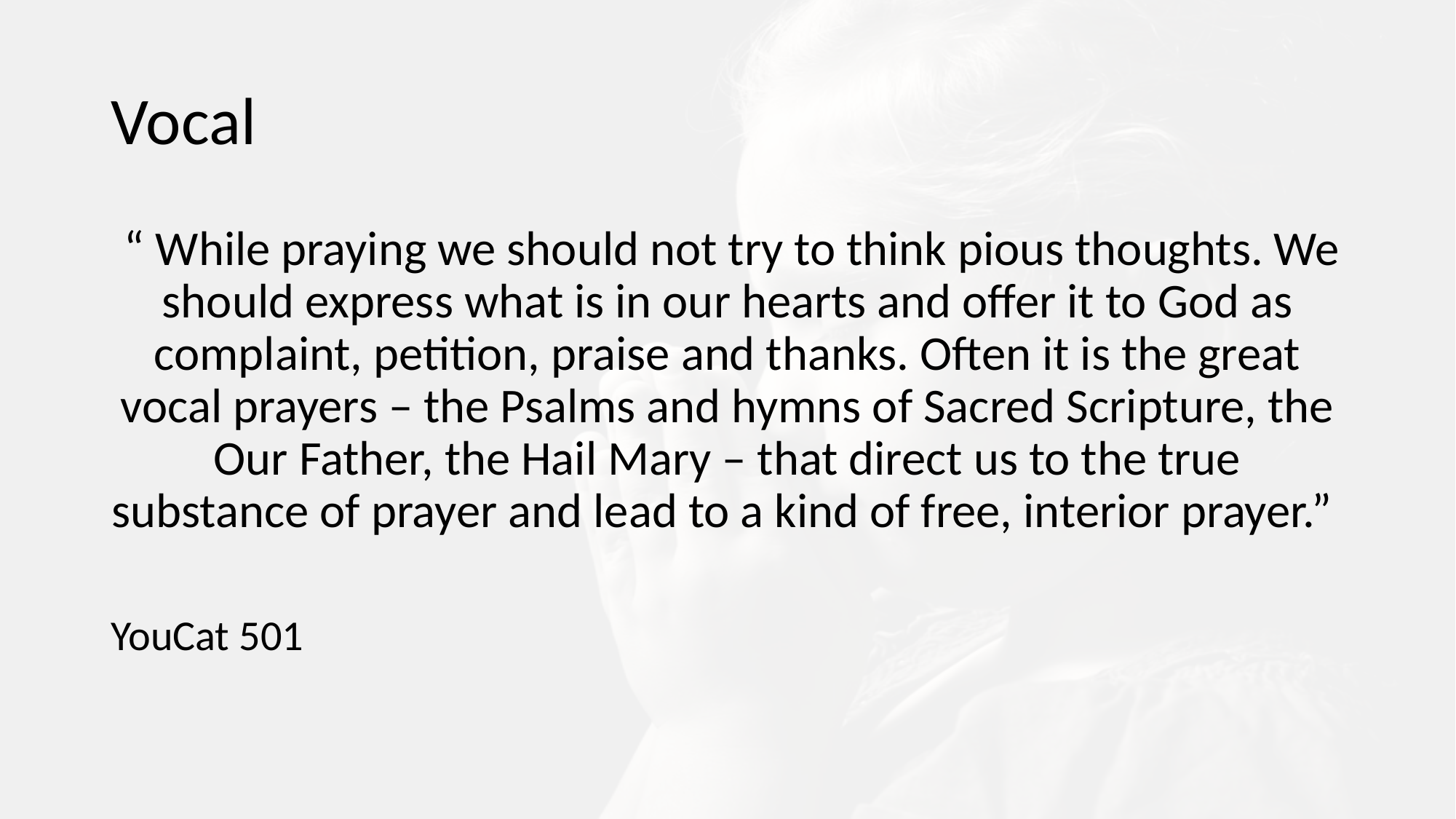

# Vocal
 “ While praying we should not try to think pious thoughts. We should express what is in our hearts and offer it to God as complaint, petition, praise and thanks. Often it is the great vocal prayers – the Psalms and hymns of Sacred Scripture, the Our Father, the Hail Mary – that direct us to the true substance of prayer and lead to a kind of free, interior prayer.”

YouCat 501